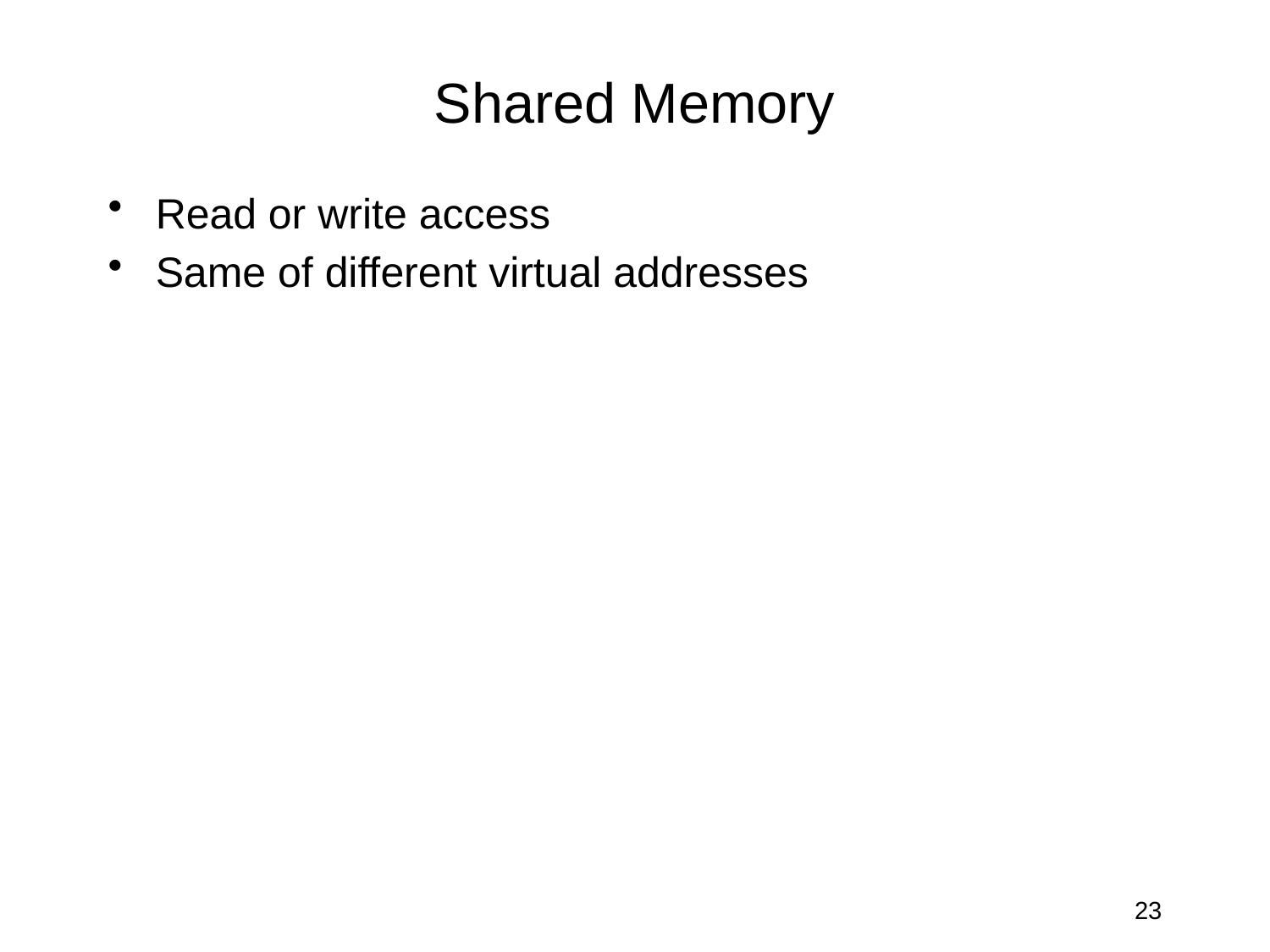

# Shared Memory
Read or write access
Same of different virtual addresses

23